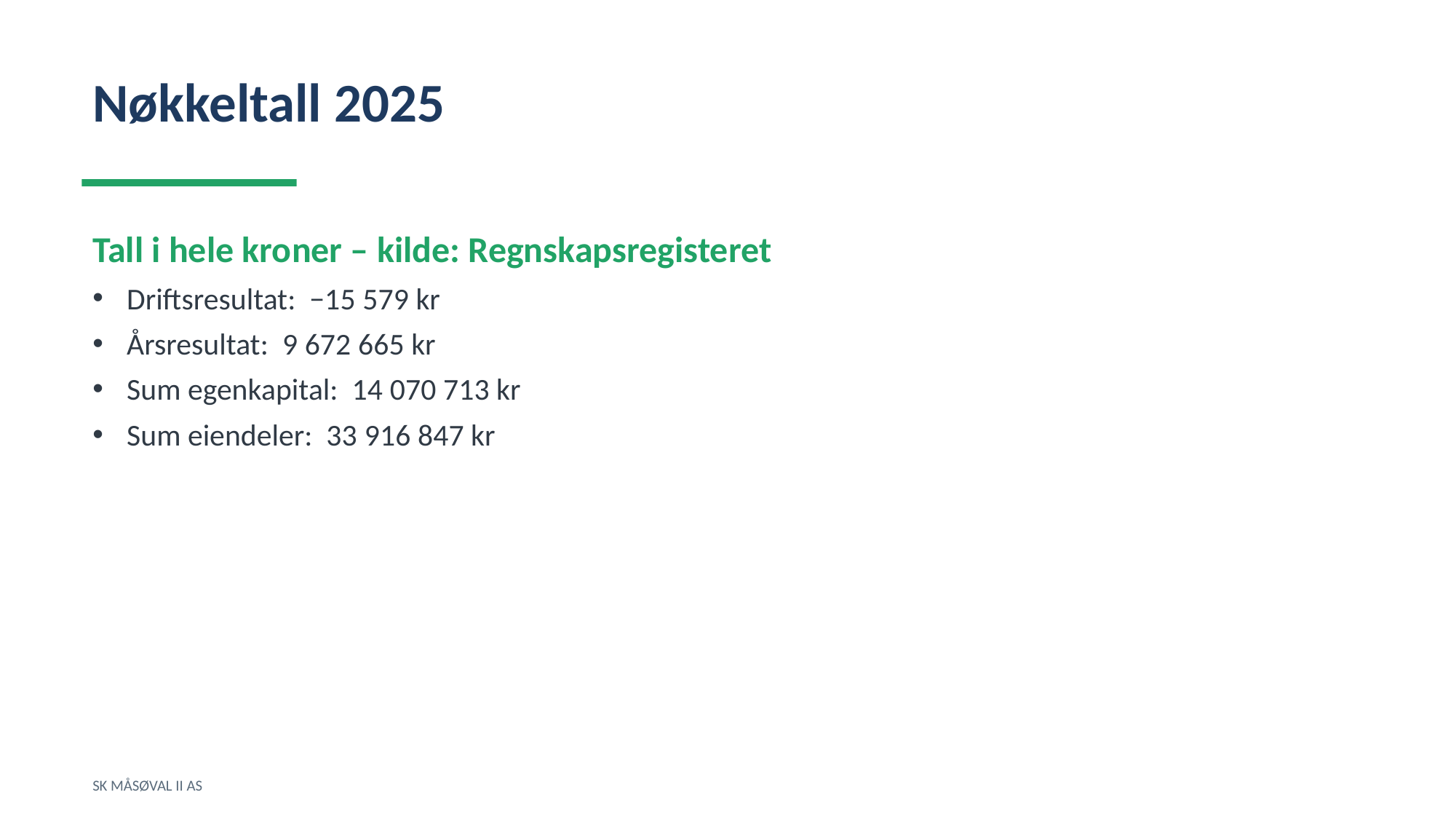

Nøkkeltall 2025

Tall i hele kroner – kilde: Regnskapsregisteret
Driftsresultat:  −15 579 kr
Årsresultat:  9 672 665 kr
Sum egenkapital:  14 070 713 kr
Sum eiendeler:  33 916 847 kr
SK MÅSØVAL II AS